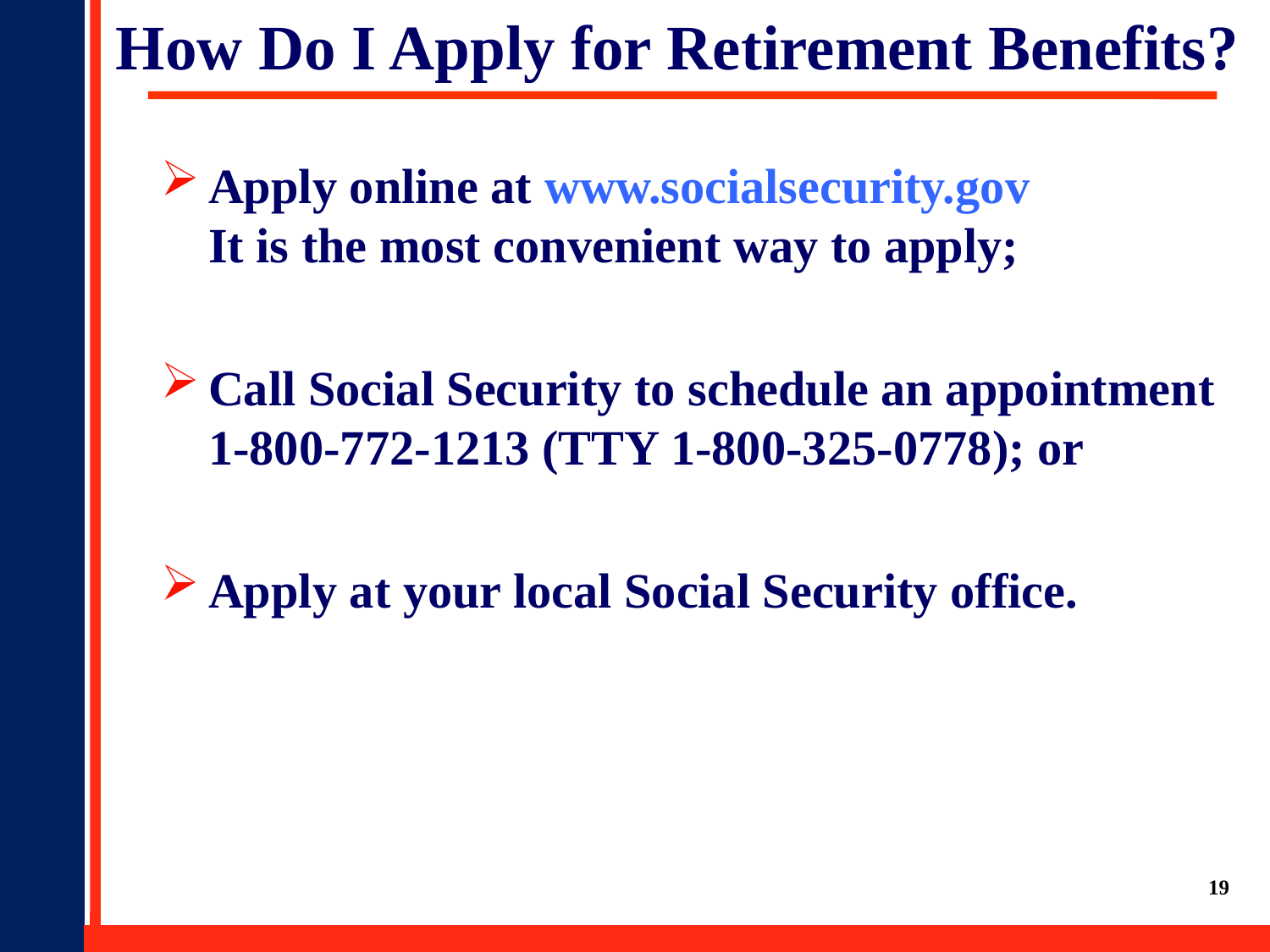

How Do I Apply for Retirement Benefits?

Apply online at www.socialsecurity.gov
It is the most convenient way to apply;
Call Social Security to schedule an appointment 1-800-772-1213 (TTY 1-800-325-0778); or
Apply at your local Social Security office.